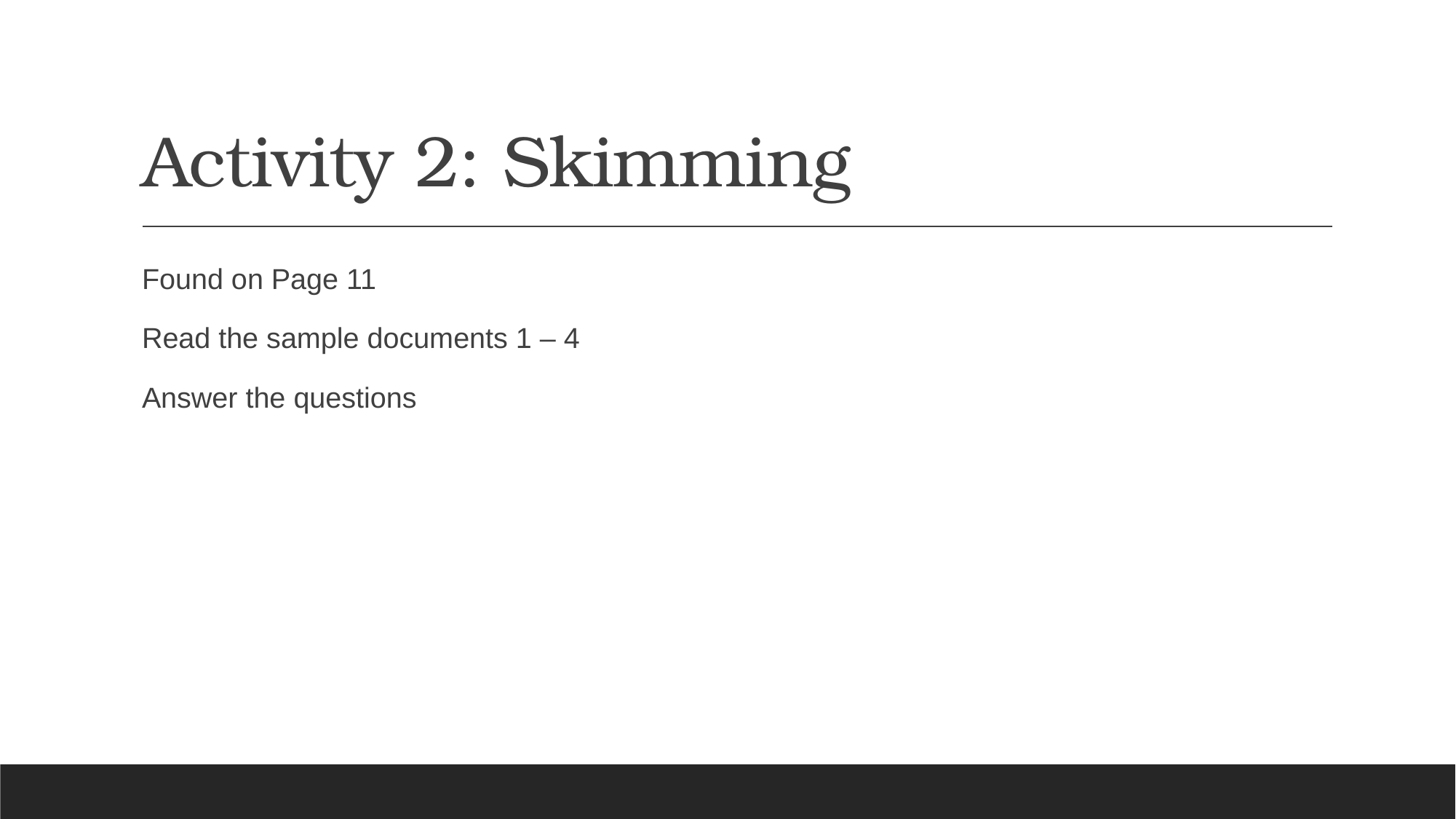

# Activity 2: Skimming
Found on Page 11
Read the sample documents 1 – 4
Answer the questions